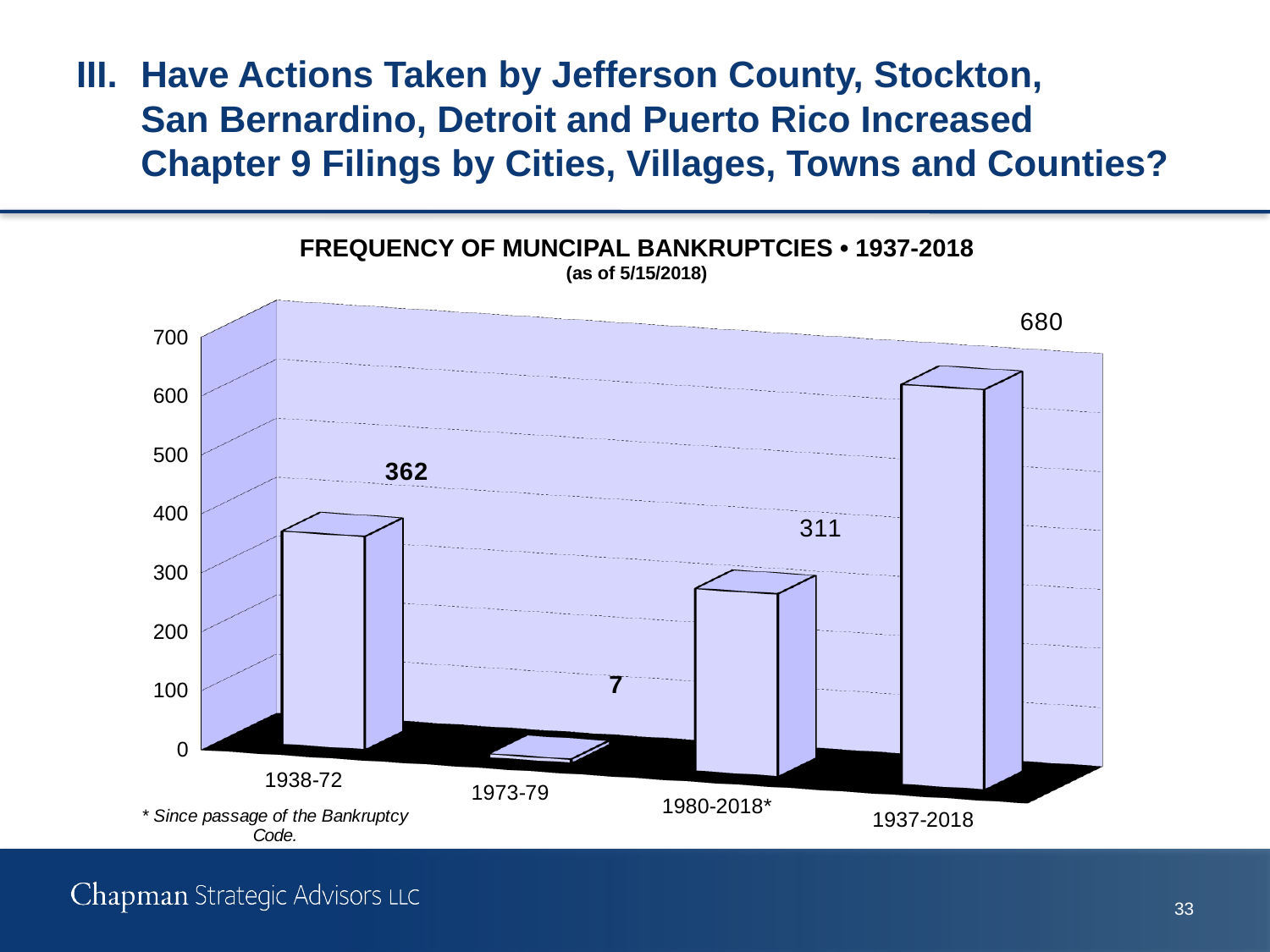

# III.	Have Actions Taken by Jefferson County, Stockton, San Bernardino, Detroit and Puerto Rico Increased Chapter 9 Filings by Cities, Villages, Towns and Counties?

[unsupported chart]

FREQUENCY OF MUNCIPAL BANKRUPTCIES • 1937-2018
(as of 5/15/2018)

33